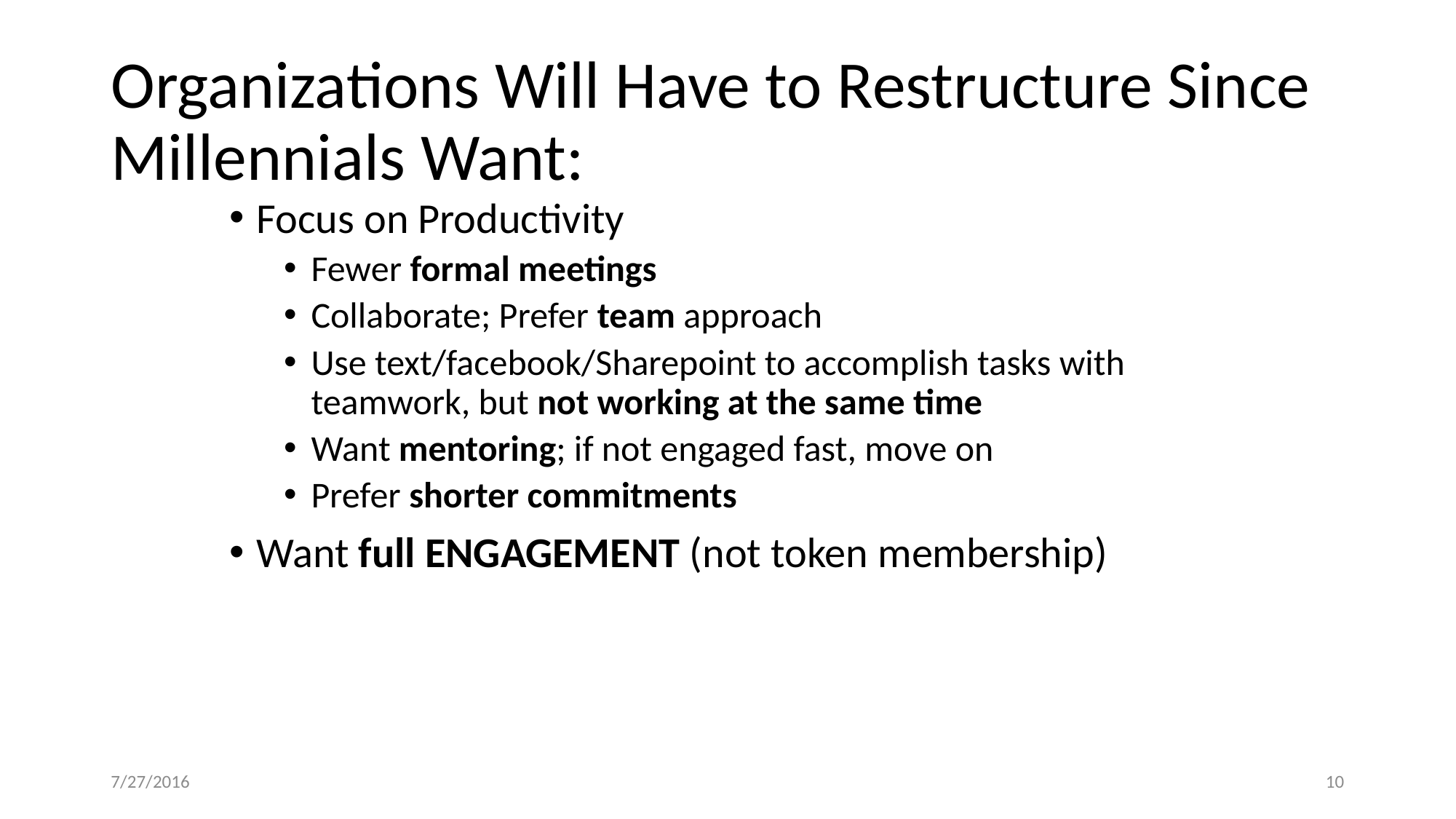

# Organizations Will Have to Restructure Since Millennials Want:
Focus on Productivity
Fewer formal meetings
Collaborate; Prefer team approach
Use text/facebook/Sharepoint to accomplish tasks with teamwork, but not working at the same time
Want mentoring; if not engaged fast, move on
Prefer shorter commitments
Want full ENGAGEMENT (not token membership)

7/27/2016
10